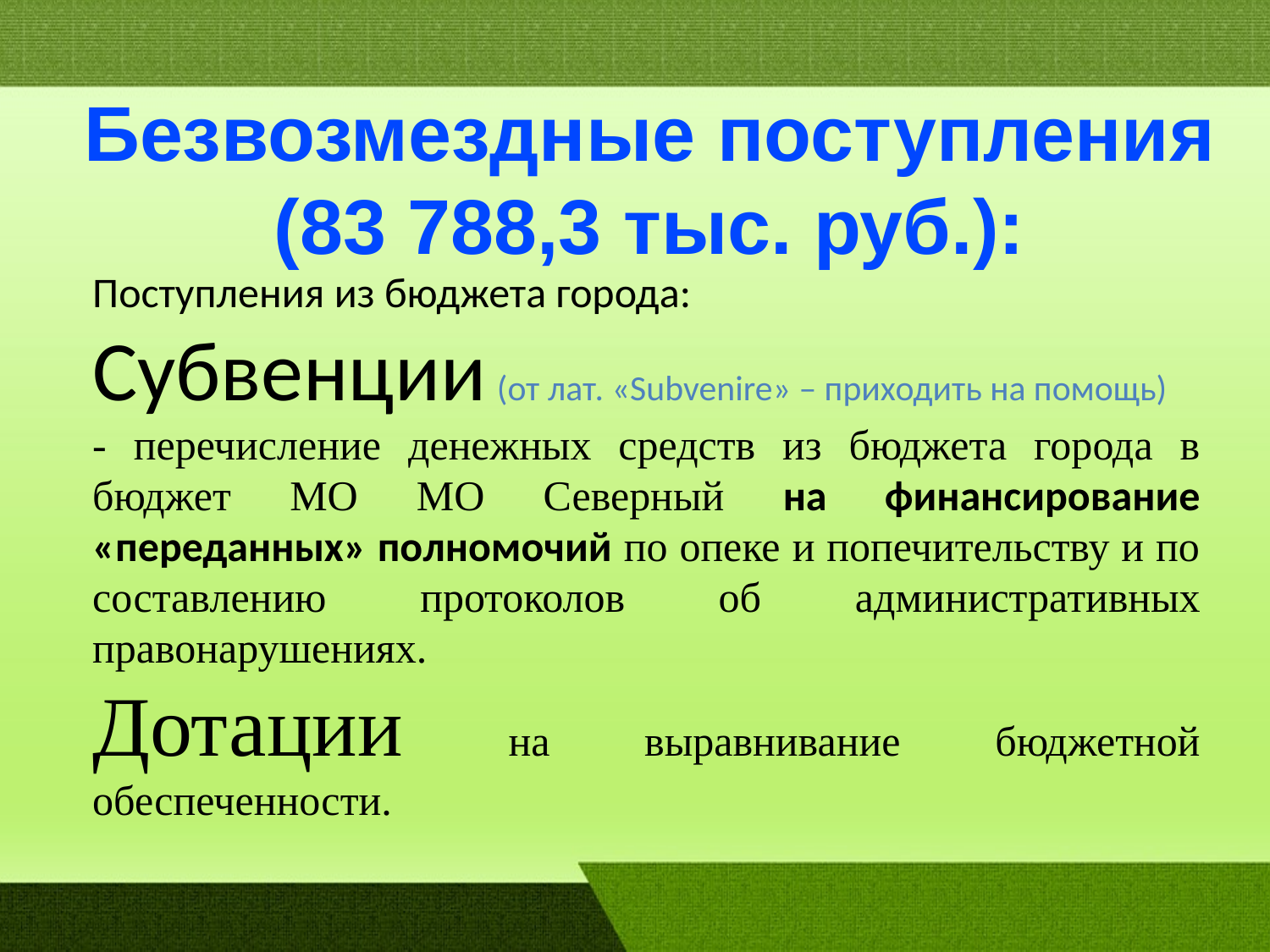

Безвозмездные поступления (83 788,3 тыс. руб.):
# Поступления из бюджета города:
Субвенции (от лат. «Subvenire» – приходить на помощь)
- перечисление денежных средств из бюджета города в бюджет МО МО Северный на финансирование «переданных» полномочий по опеке и попечительству и по составлению протоколов об административных правонарушениях.
Дотации на выравнивание бюджетной обеспеченности.